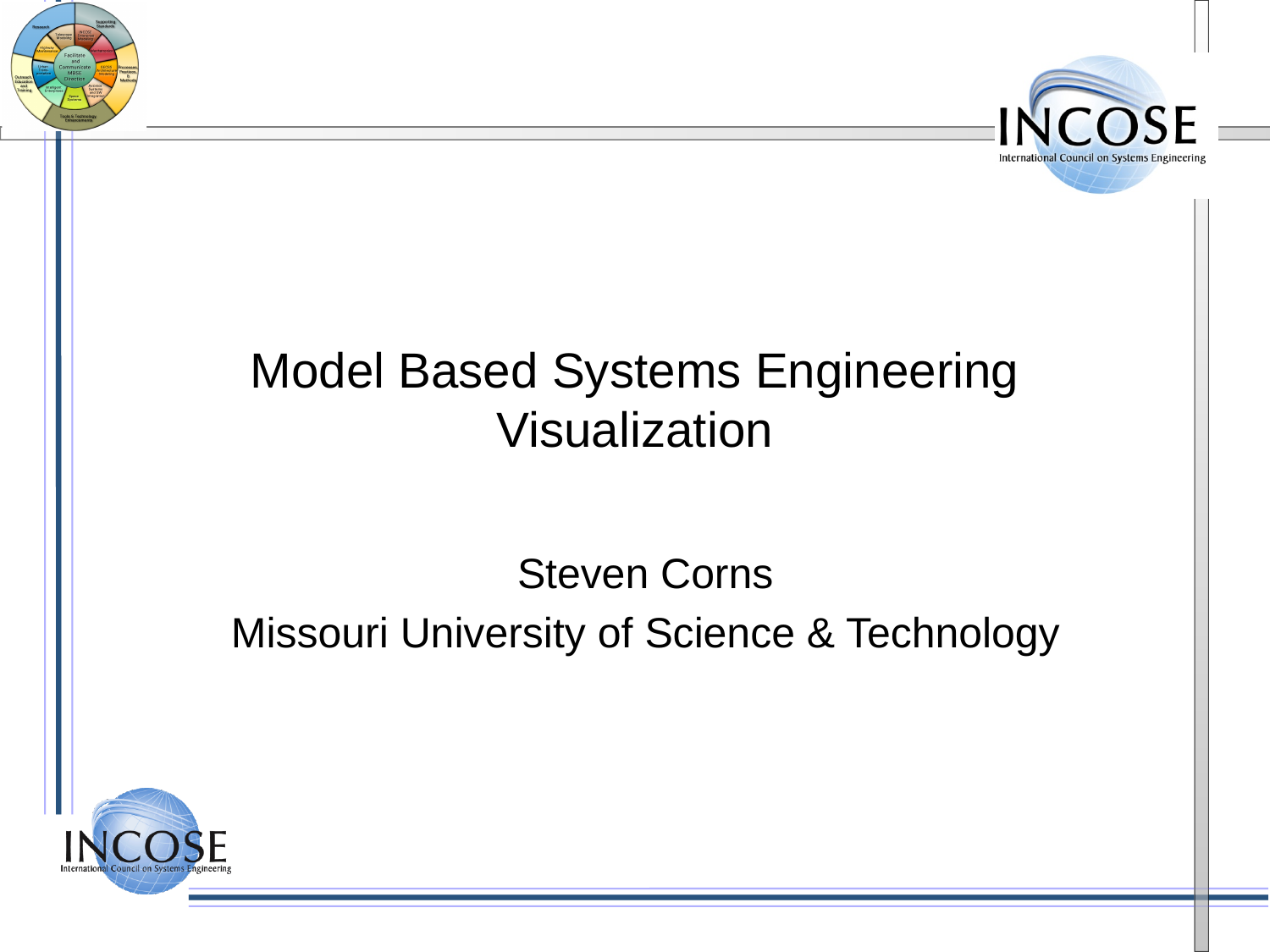

# Model Based Systems Engineering Visualization
Steven Corns
Missouri University of Science & Technology